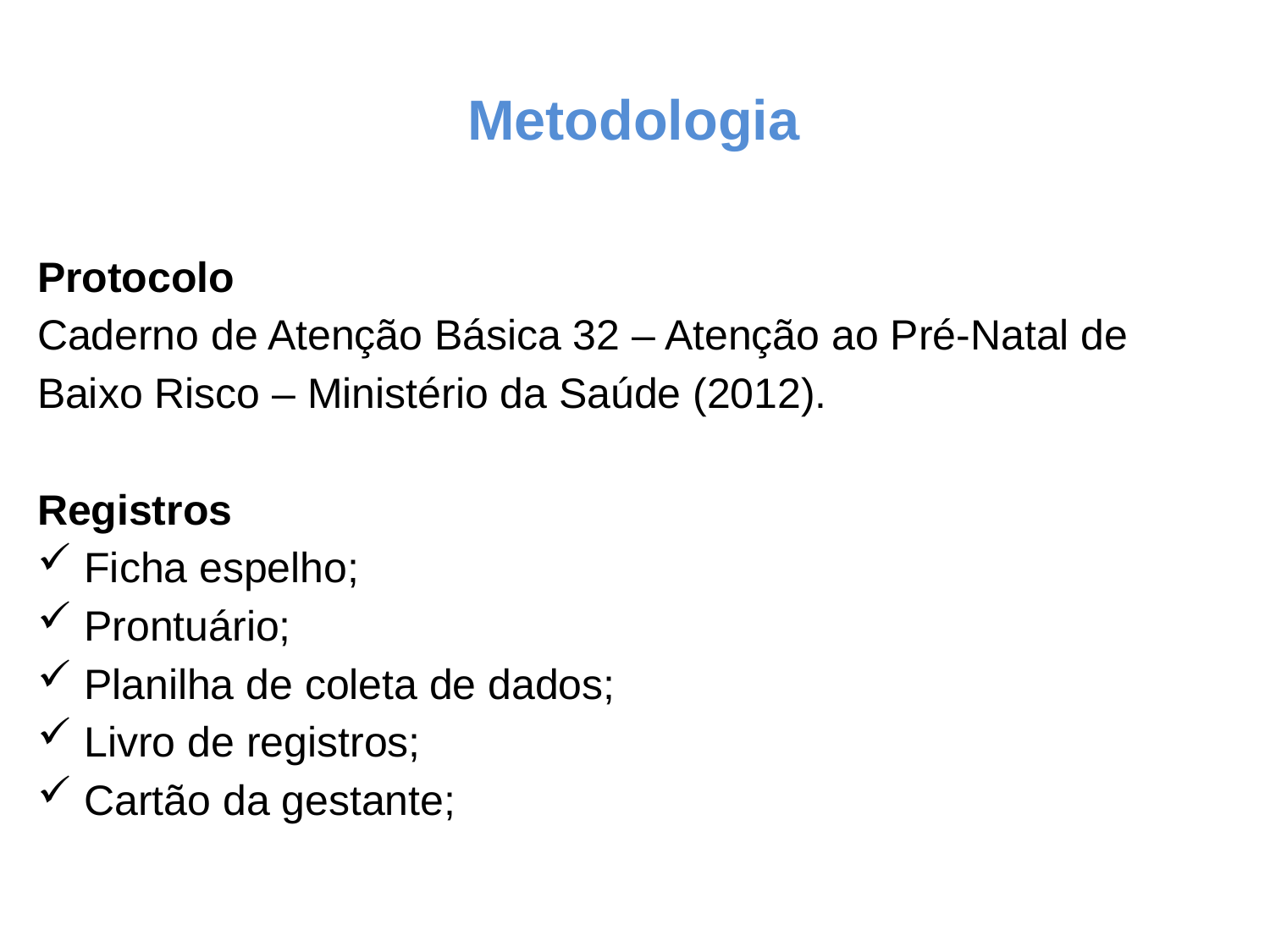

Metodologia
Protocolo
Caderno de Atenção Básica 32 – Atenção ao Pré-Natal de Baixo Risco – Ministério da Saúde (2012).

Registros
 Ficha espelho;
 Prontuário;
 Planilha de coleta de dados;
 Livro de registros;
 Cartão da gestante;